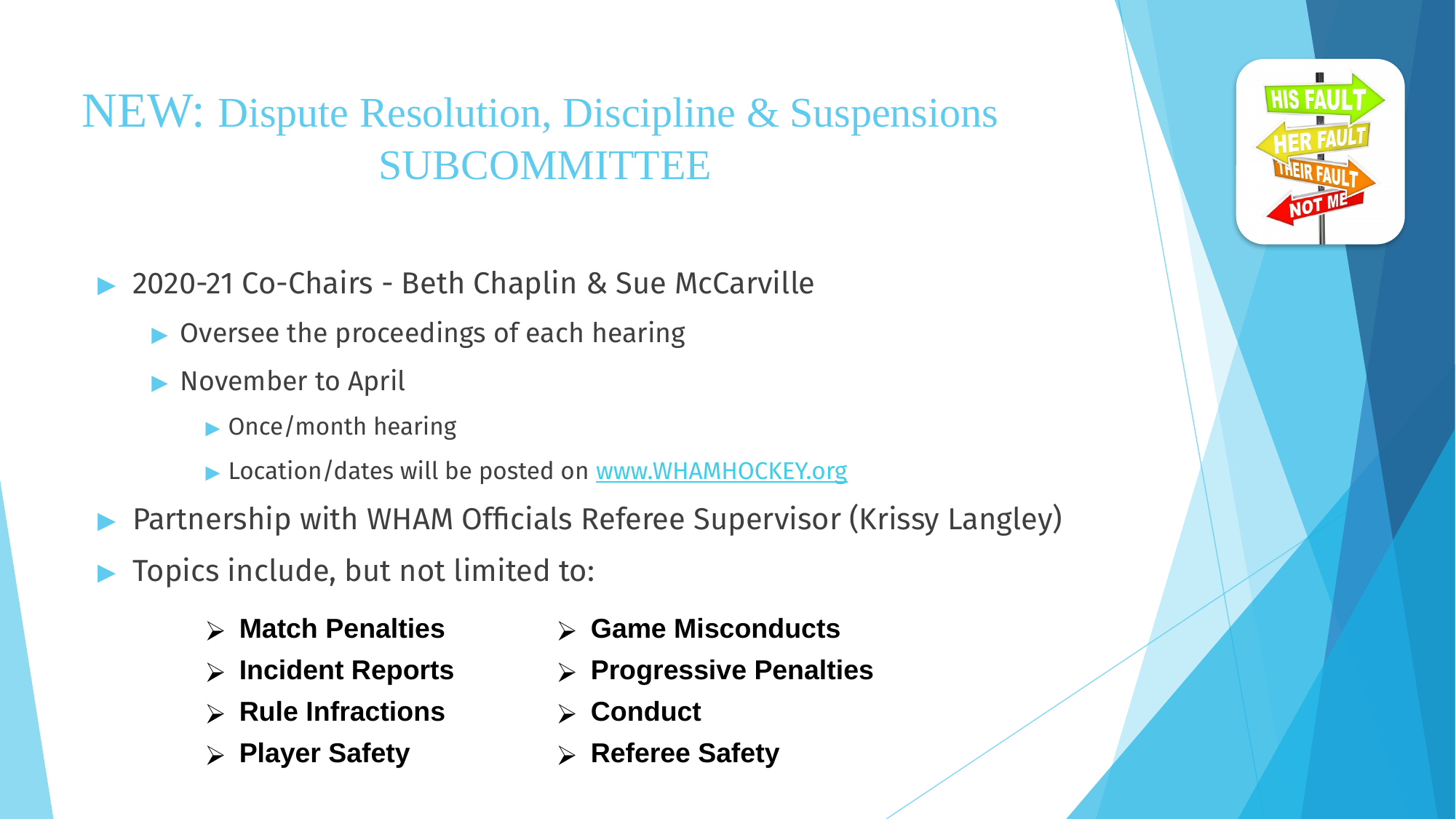

# NEW: Dispute Resolution, Discipline & Suspensions SUBCOMMITTEE
2020-21 Co-Chairs - Beth Chaplin & Sue McCarville
Oversee the proceedings of each hearing
November to April
Once/month hearing
Location/dates will be posted on www.WHAMHOCKEY.org
Partnership with WHAM Officials Referee Supervisor (Krissy Langley)
Topics include, but not limited to:

| Match Penalties | Game Misconducts |
| --- | --- |
| Incident Reports | Progressive Penalties |
| Rule Infractions | Conduct |
| Player Safety | Referee Safety |